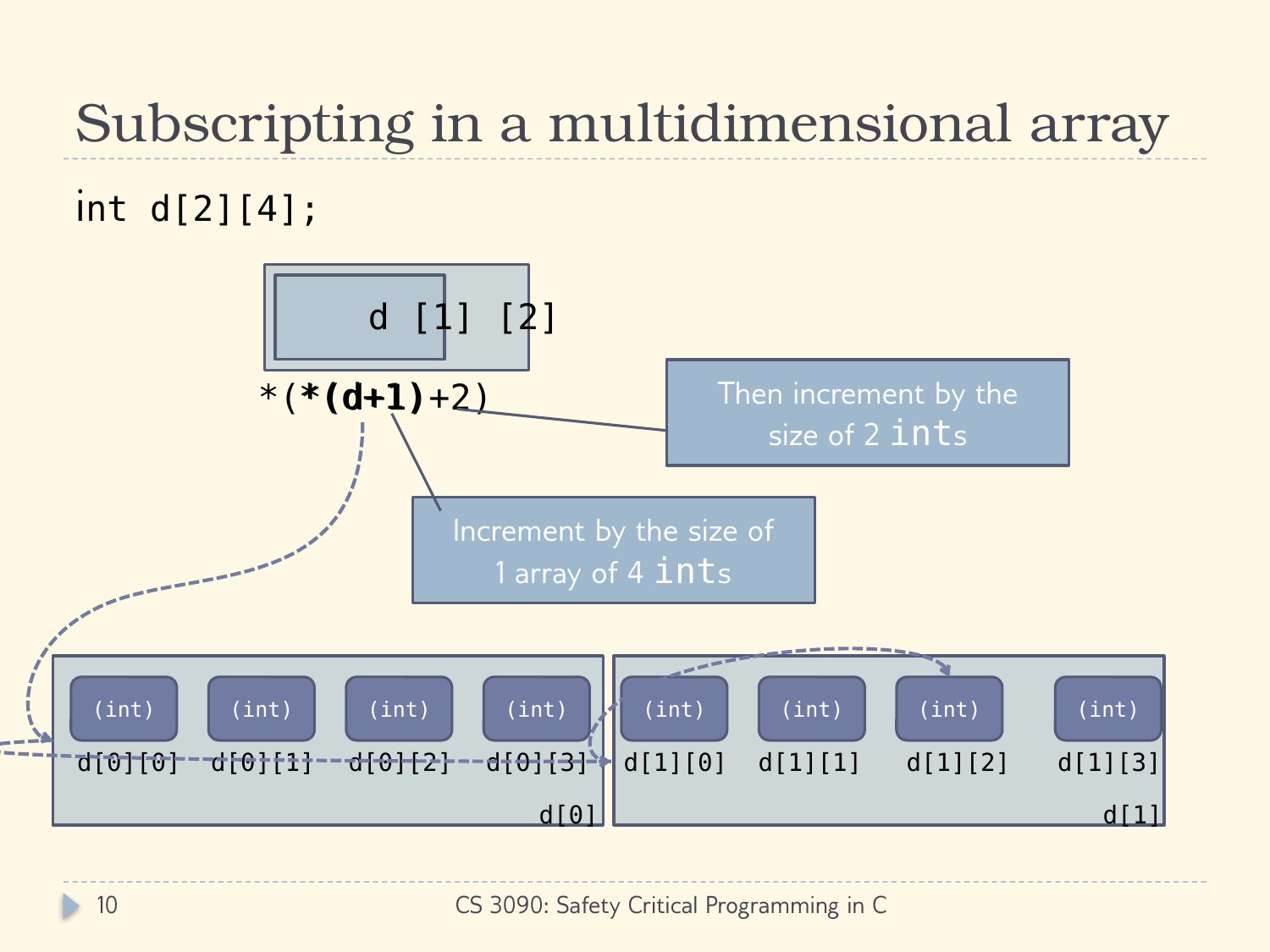

# Subscripting in a multidimensional array
int d[2][4];

			d [1] [2]

Then increment by the
size of 2 ints
*(d+1)
*(*(d+1)+2)
Increment by the size of
1 array of 4 ints

(int)
(int)
(int)
(int)
(int)
(int)
(int)
(int)
d[0][0]
d[0][1]
d[0][2]
d[0][3]
d[1][0]
d[1][1]
d[1][2]
d[1][3]
d[0]
d[1]
10
CS 3090: Safety Critical Programming in C